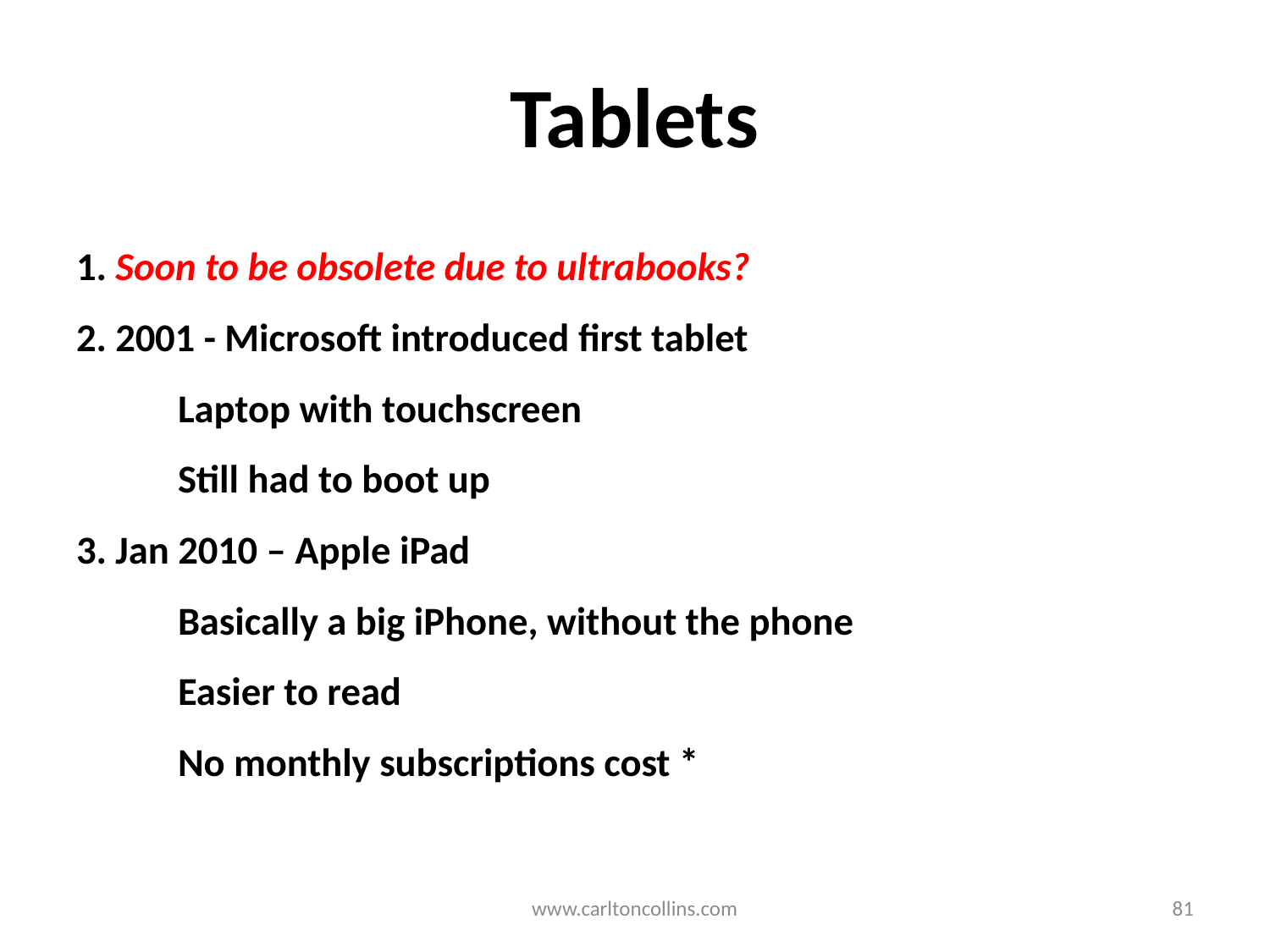

Tablets
# 1. Soon to be obsolete due to ultrabooks? 2. 2001 - Microsoft introduced first tablet Laptop with touchscreen Still had to boot up 3. Jan 2010 – Apple iPad Basically a big iPhone, without the phone Easier to read No monthly subscriptions cost *
www.carltoncollins.com
81